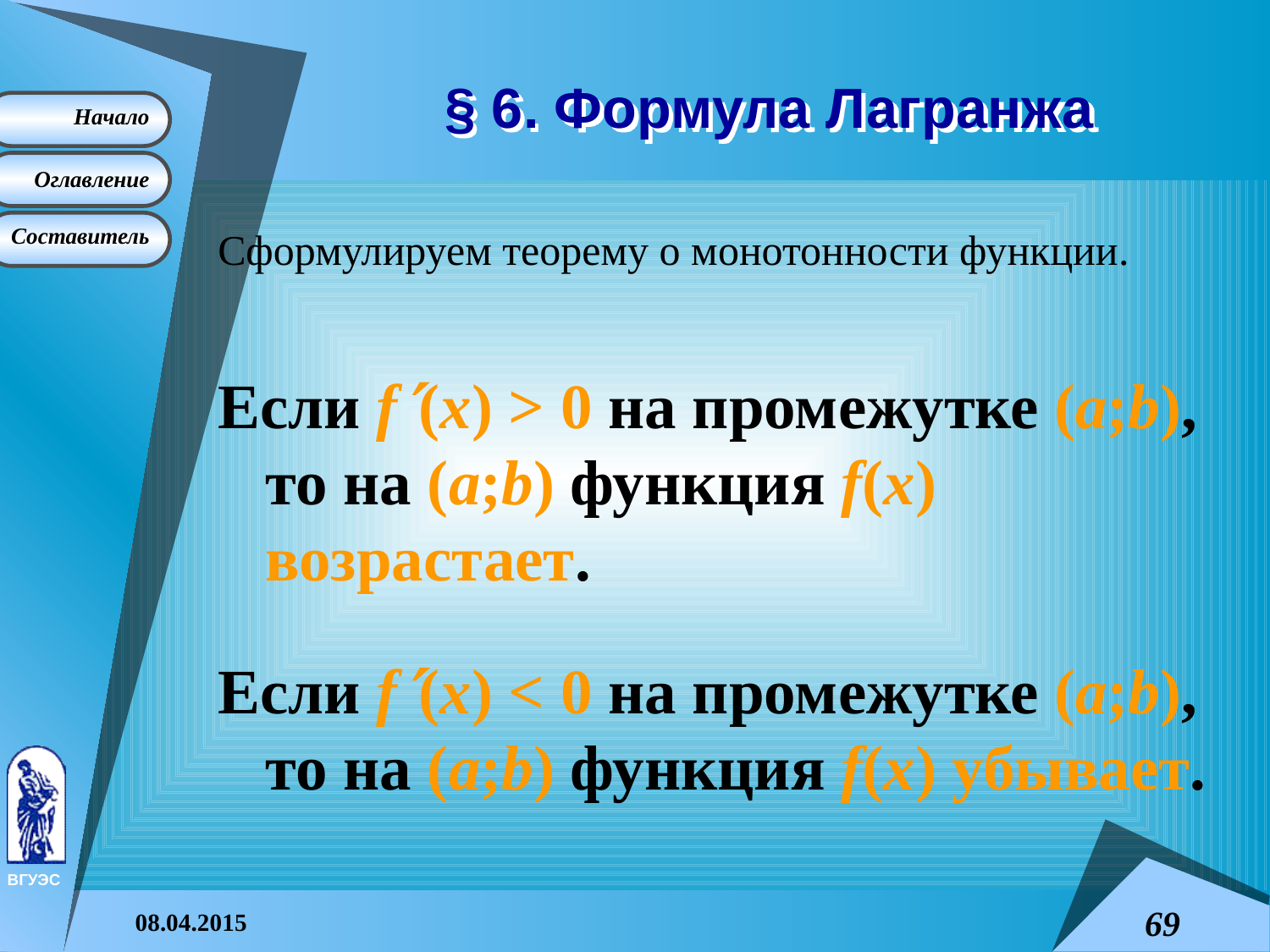

# § 6. Формула Лагранжа
Сформулируем теорему о монотонности функции.

Если f′(x) > 0 на промежутке (a;b), то на (a;b) функция f(x) возрастает.

Если f′(x) < 0 на промежутке (a;b), то на (a;b) функция f(x) убывает.

08.04.2015
69